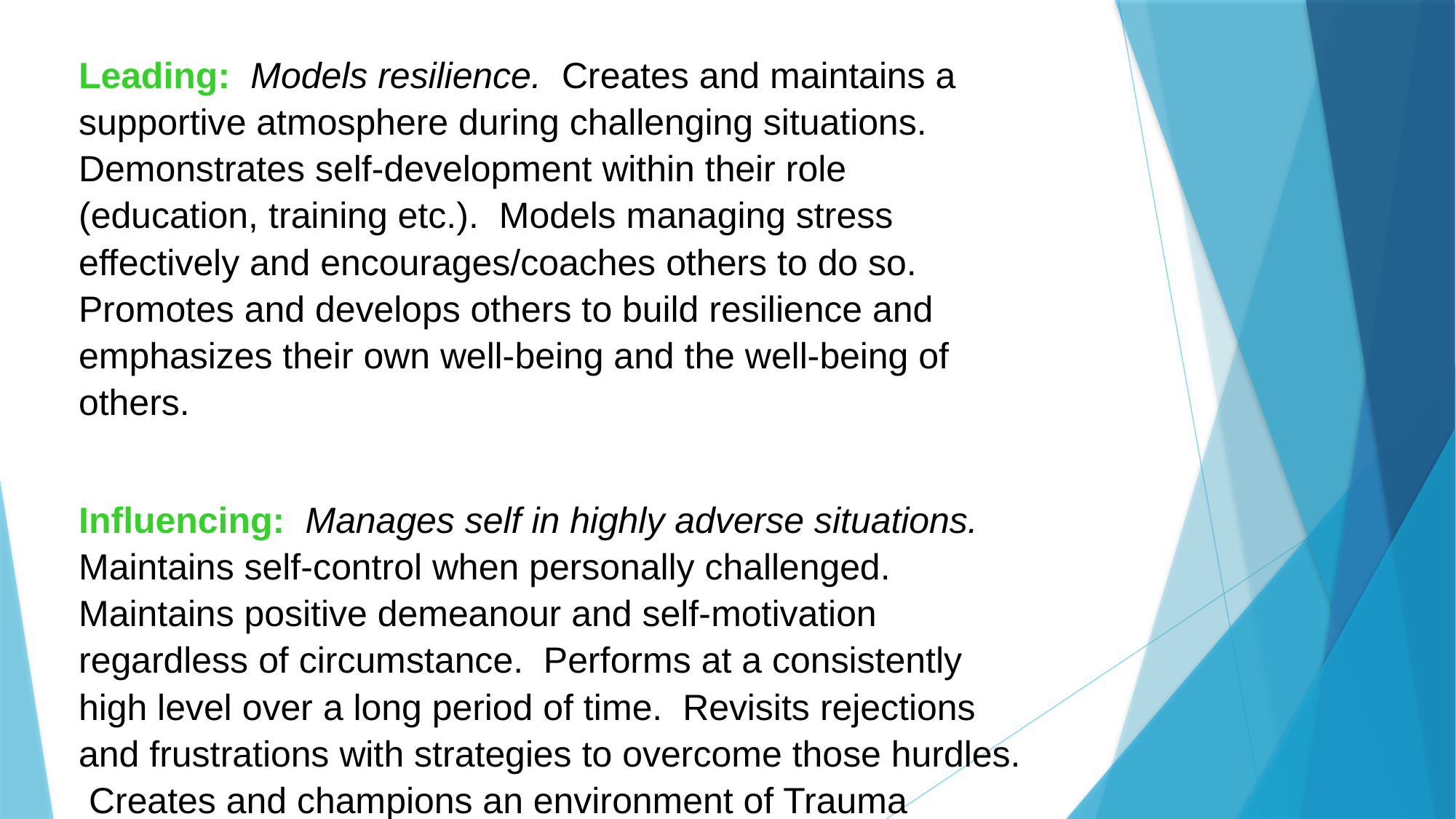

Leading:  Models resilience.  Creates and maintains a supportive atmosphere during challenging situations.  Demonstrates self-development within their role (education, training etc.).  Models managing stress effectively and encourages/coaches others to do so.  Promotes and develops others to build resilience and emphasizes their own well-being and the well-being of others.

Influencing:  Manages self in highly adverse situations.  Maintains self-control when personally challenged.  Maintains positive demeanour and self-motivation regardless of circumstance.  Performs at a consistently high level over a long period of time.  Revisits rejections and frustrations with strategies to overcome those hurdles.  Creates and champions an environment of Trauma Informed Practice.